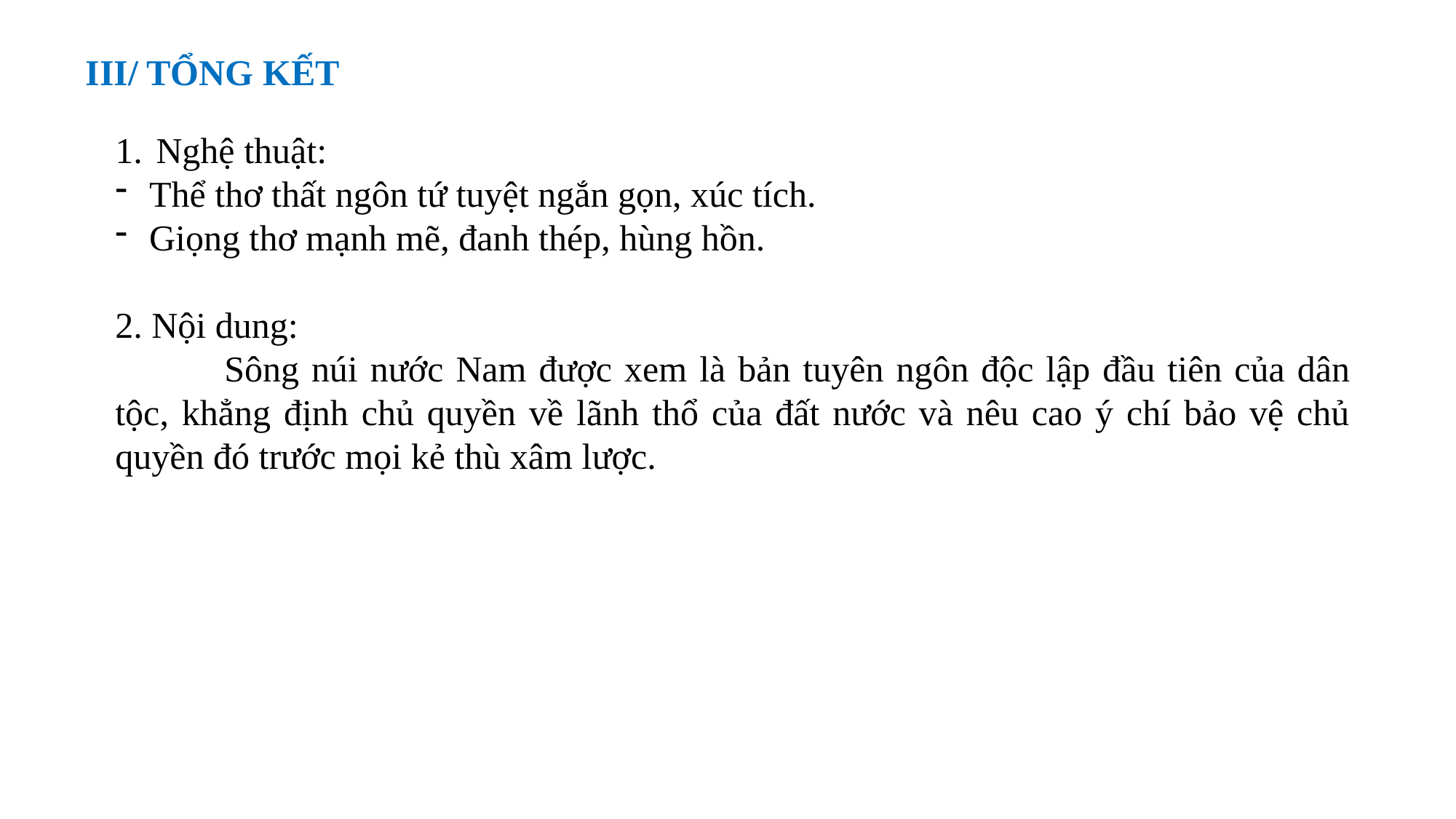

III/ TỔNG KẾT
Nghệ thuật:
Thể thơ thất ngôn tứ tuyệt ngắn gọn, xúc tích.
Giọng thơ mạnh mẽ, đanh thép, hùng hồn.

2. Nội dung:
	Sông núi nước Nam được xem là bản tuyên ngôn độc lập đầu tiên của dân tộc, khẳng định chủ quyền về lãnh thổ của đất nước và nêu cao ý chí bảo vệ chủ quyền đó trước mọi kẻ thù xâm lược.